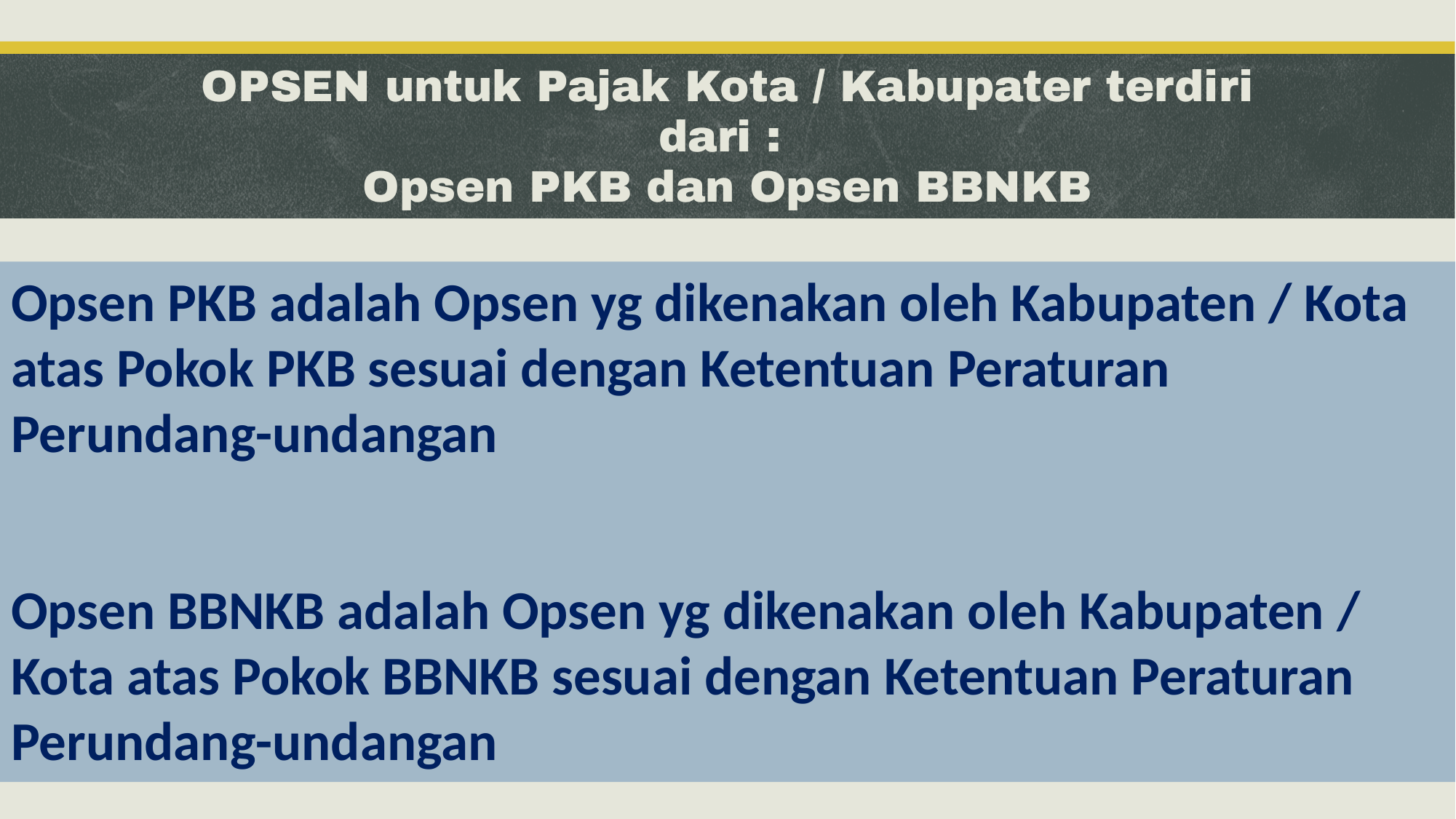

# OPSEN untuk Pajak Kota / Kabupater terdiri dari : Opsen PKB dan Opsen BBNKB
Opsen PKB adalah Opsen yg dikenakan oleh Kabupaten / Kota atas Pokok PKB sesuai dengan Ketentuan Peraturan Perundang-undangan

Opsen BBNKB adalah Opsen yg dikenakan oleh Kabupaten / Kota atas Pokok BBNKB sesuai dengan Ketentuan Peraturan Perundang-undangan